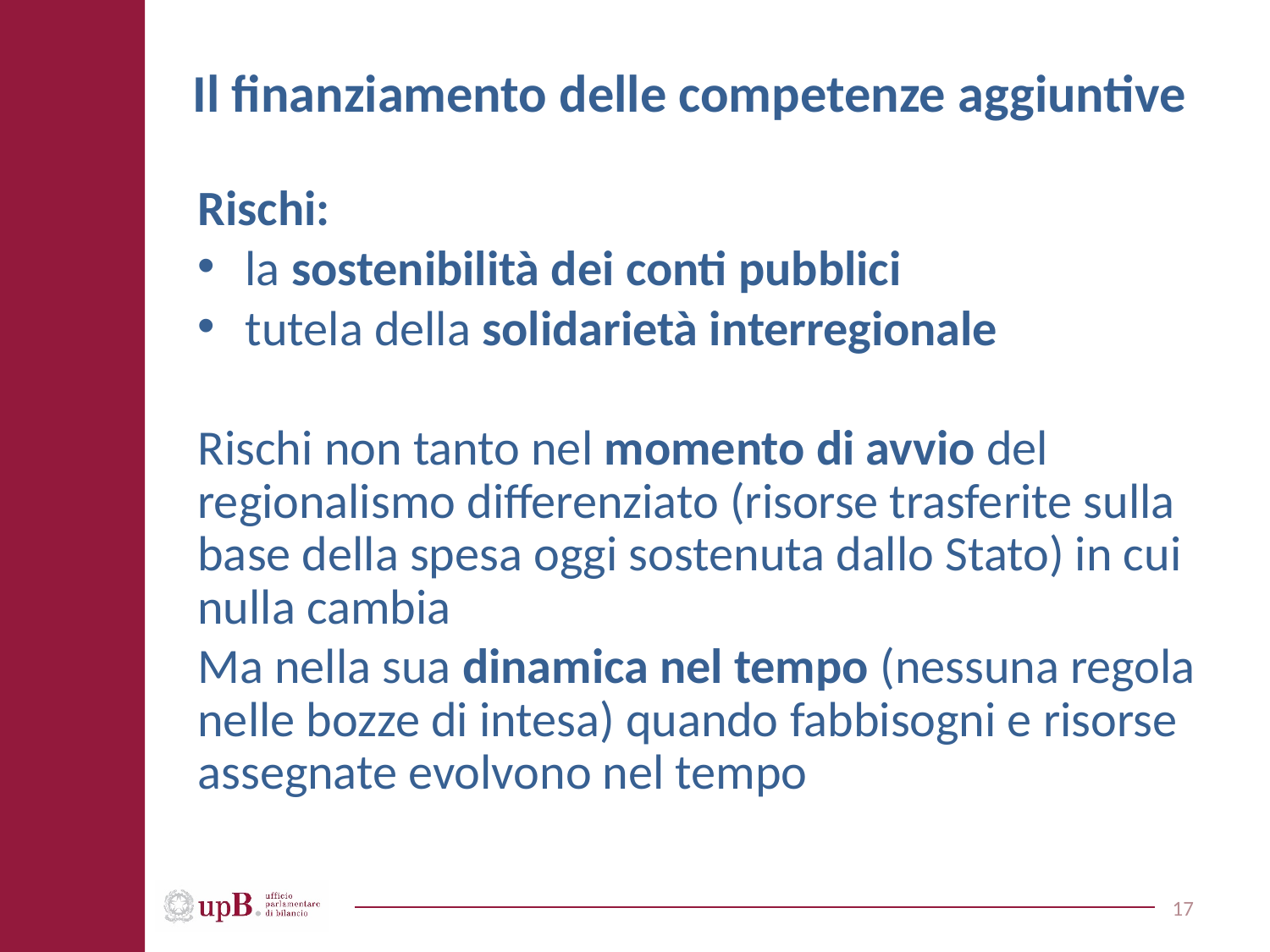

# Il finanziamento delle competenze aggiuntive
Rischi:
la sostenibilità dei conti pubblici
tutela della solidarietà interregionale

Rischi non tanto nel momento di avvio del regionalismo differenziato (risorse trasferite sulla base della spesa oggi sostenuta dallo Stato) in cui nulla cambia
Ma nella sua dinamica nel tempo (nessuna regola nelle bozze di intesa) quando fabbisogni e risorse assegnate evolvono nel tempo
17